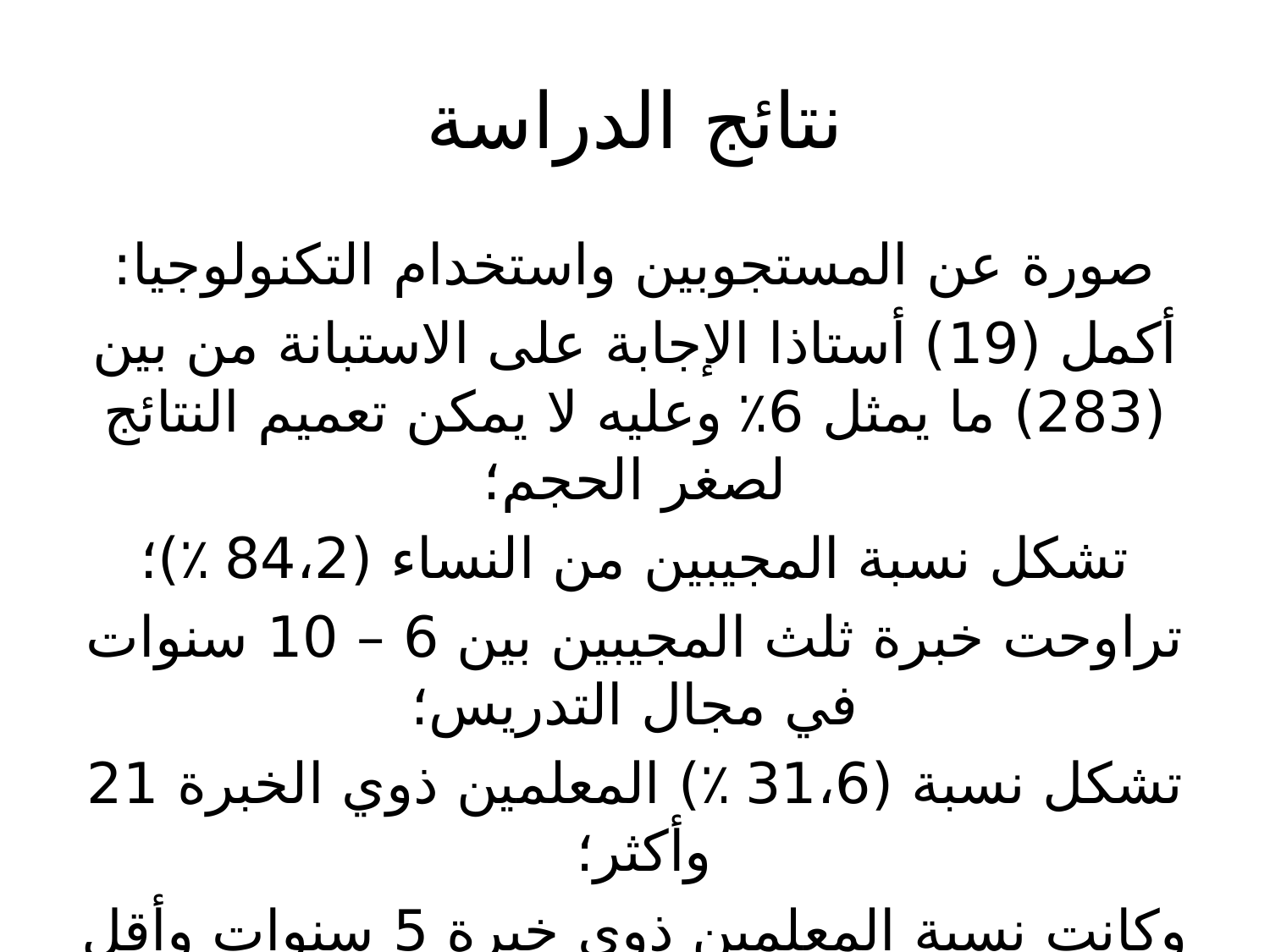

# نتائج الدراسة
صورة عن المستجوبين واستخدام التكنولوجيا:
أكمل (19) أستاذا الإجابة على الاستبانة من بين (283) ما يمثل 6٪ وعليه لا يمكن تعميم النتائج لصغر الحجم؛
تشكل نسبة المجيبين من النساء (84،2 ٪)؛
تراوحت خبرة ثلث المجيبين بين 6 – 10 سنوات في مجال التدريس؛
تشكل نسبة (31،6 ٪) المعلمين ذوي الخبرة 21 وأكثر؛
وكانت نسبة المعلمين ذوي خبرة 5 سنوات وأقل تقدر ب (15،8 ٪)؛